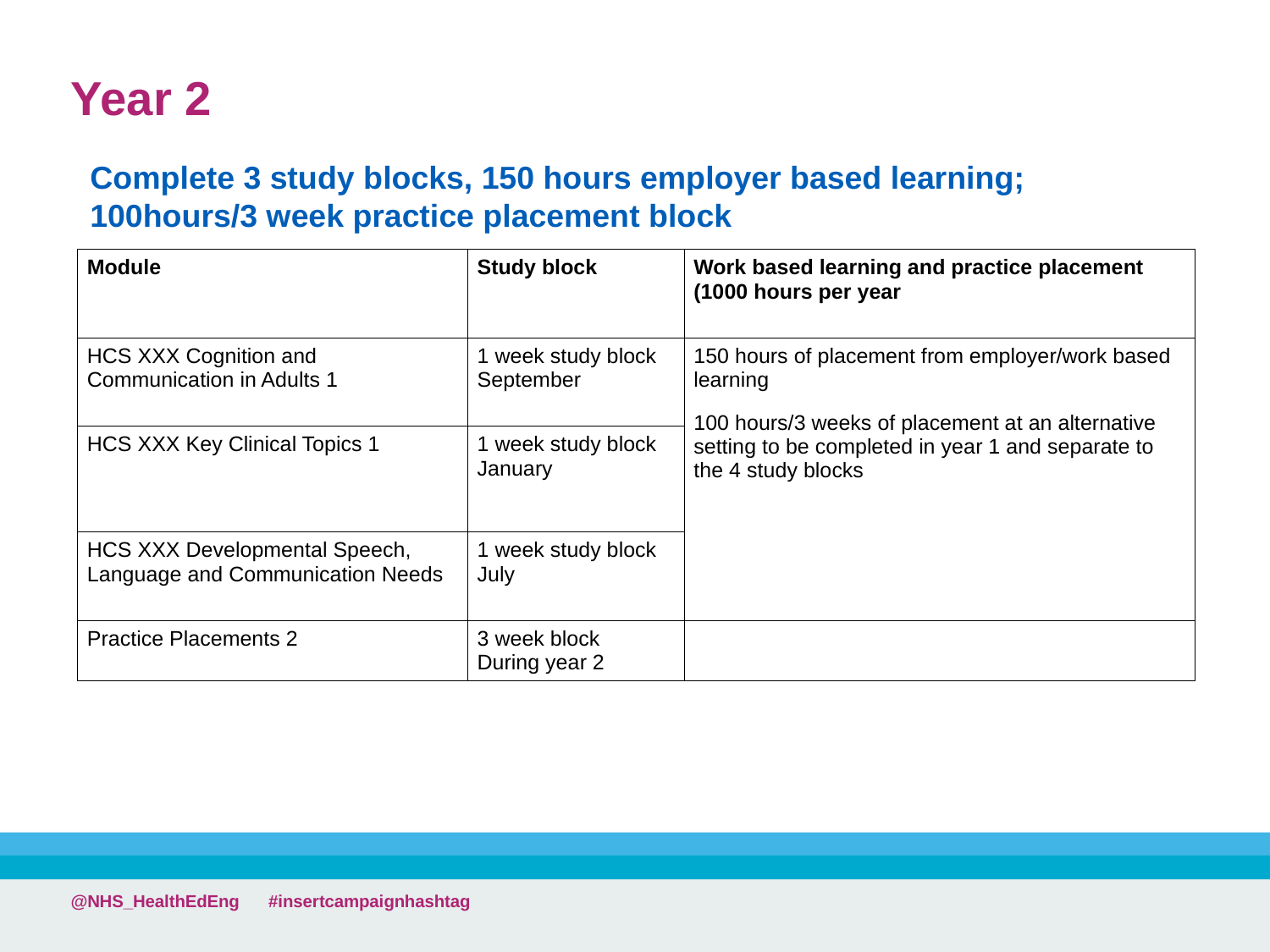

# Year 2
Complete 3 study blocks, 150 hours employer based learning; 100hours/3 week practice placement block
| Module | Study block | Work based learning and practice placement (1000 hours per year |
| --- | --- | --- |
| HCS XXX Cognition and Communication in Adults 1 | 1 week study block  September | 150 hours of placement from employer/work based learning  100 hours/3 weeks of placement at an alternative setting to be completed in year 1 and separate to the 4 study blocks |
| HCS XXX Key Clinical Topics 1 | 1 week study block  January |  |
| HCS XXX Developmental Speech, Language and Communication Needs | 1 week study block  July |  |
| Practice Placements 2 | 3 week block During year 2 |  |